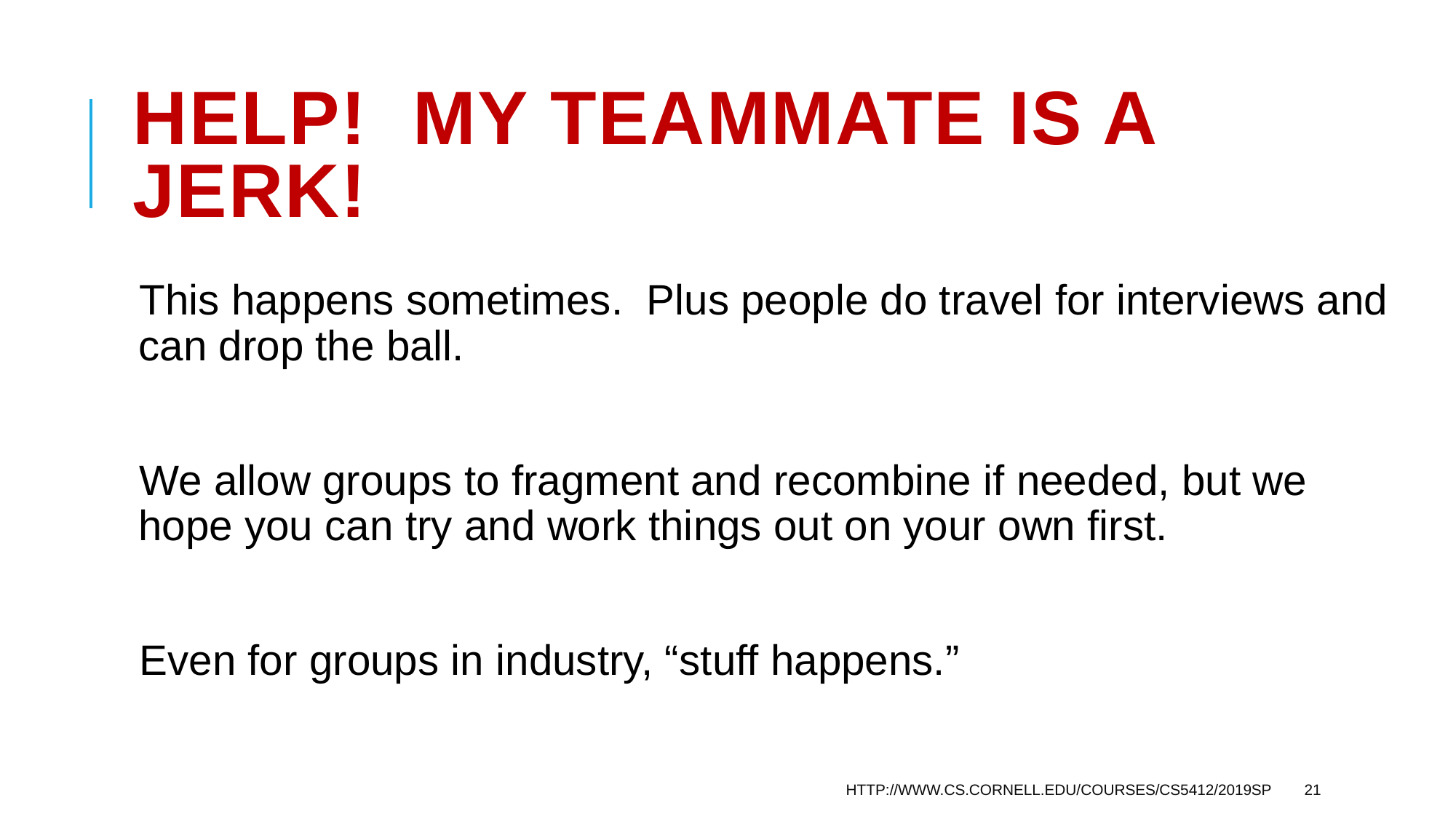

# Help!  My TeamMate is a Jerk!
This happens sometimes.  Plus people do travel for interviews and can drop the ball.

We allow groups to fragment and recombine if needed, but we hope you can try and work things out on your own first.

Even for groups in industry, “stuff happens.”
http://www.cs.cornell.edu/courses/cs5412/2019sp
21